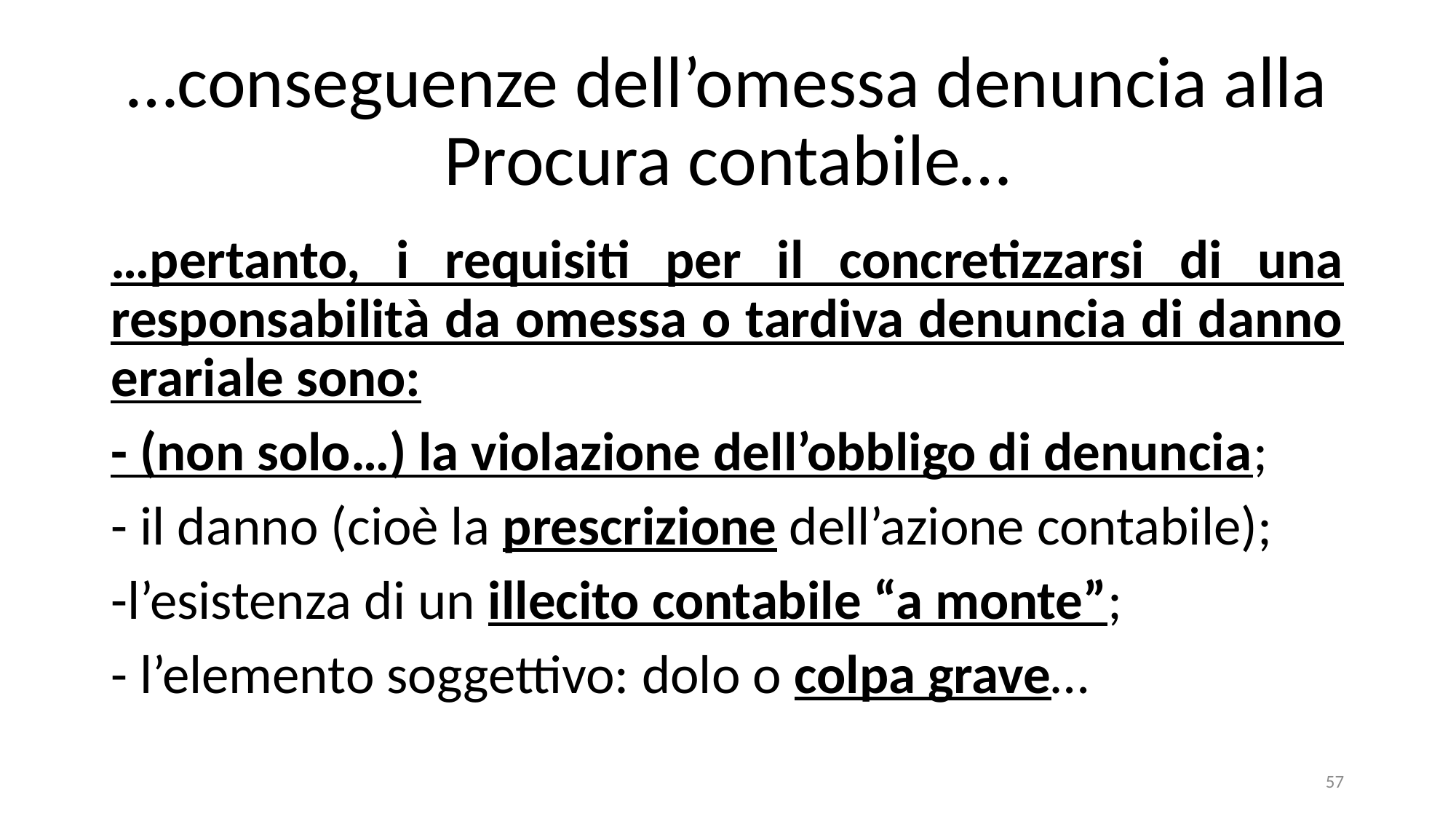

# …conseguenze dell’omessa denuncia alla Procura contabile…
…pertanto, i requisiti per il concretizzarsi di una responsabilità da omessa o tardiva denuncia di danno erariale sono:
- (non solo…) la violazione dell’obbligo di denuncia;
- il danno (cioè la prescrizione dell’azione contabile);
-l’esistenza di un illecito contabile “a monte”;
- l’elemento soggettivo: dolo o colpa grave…

57